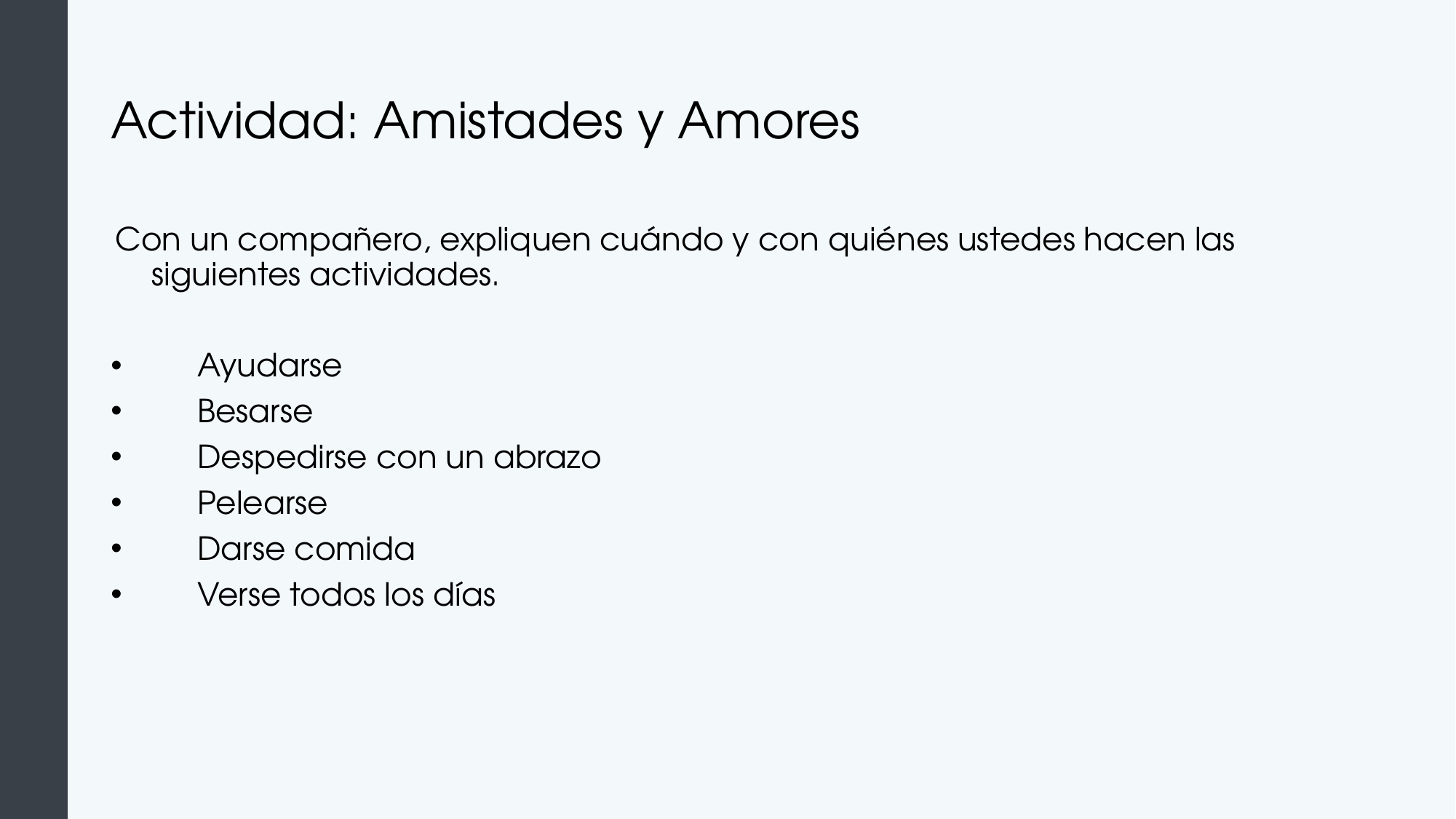

# Actividad: Amistades y Amores
Con un compañero, expliquen cuándo y con quiénes ustedes hacen las siguientes actividades.

      Ayudarse
      Besarse
      Despedirse con un abrazo
      Pelearse
      Darse comida
      Verse todos los días